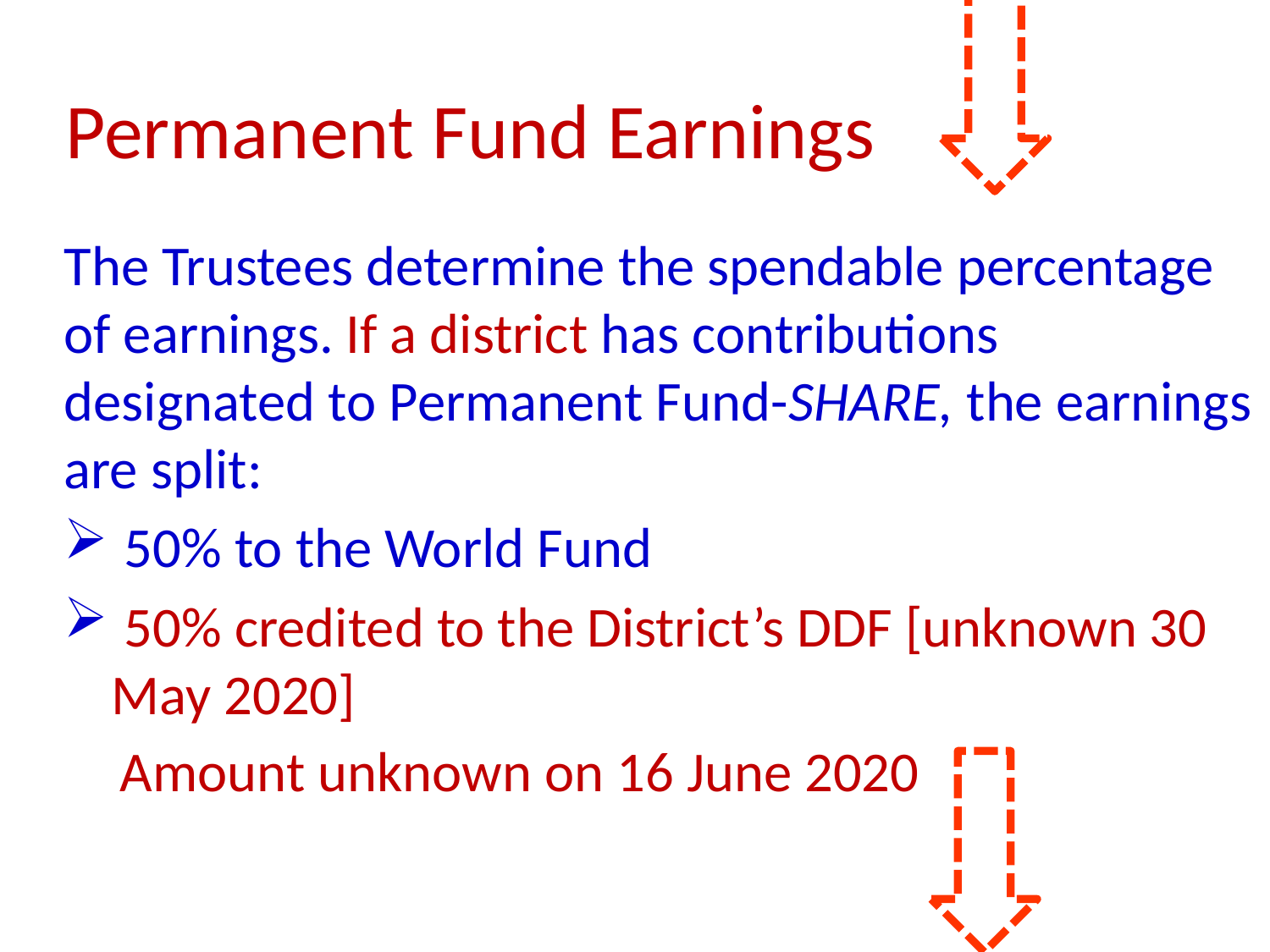

# Permanent Fund Earnings
The Trustees determine the spendable percentage of earnings. If a district has contributions designated to Permanent Fund-SHARE, the earnings are split:
 50% to the World Fund
 50% credited to the District’s DDF [unknown 30 May 2020]

Amount unknown on 16 June 2020